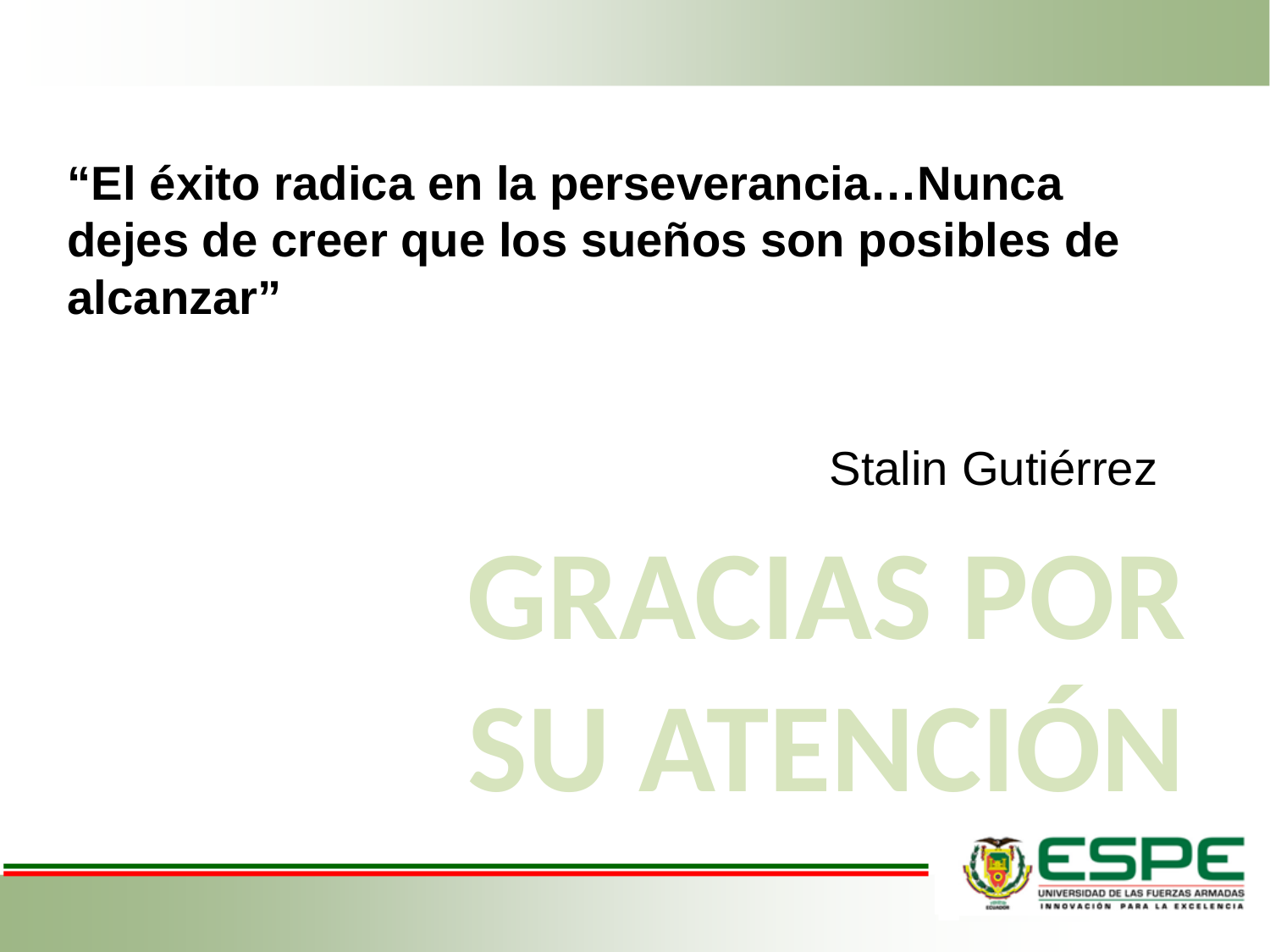

“El éxito radica en la perseverancia…Nunca dejes de creer que los sueños son posibles de alcanzar”

						Stalin Gutiérrez
GRACIAS POR SU ATENCIÓN